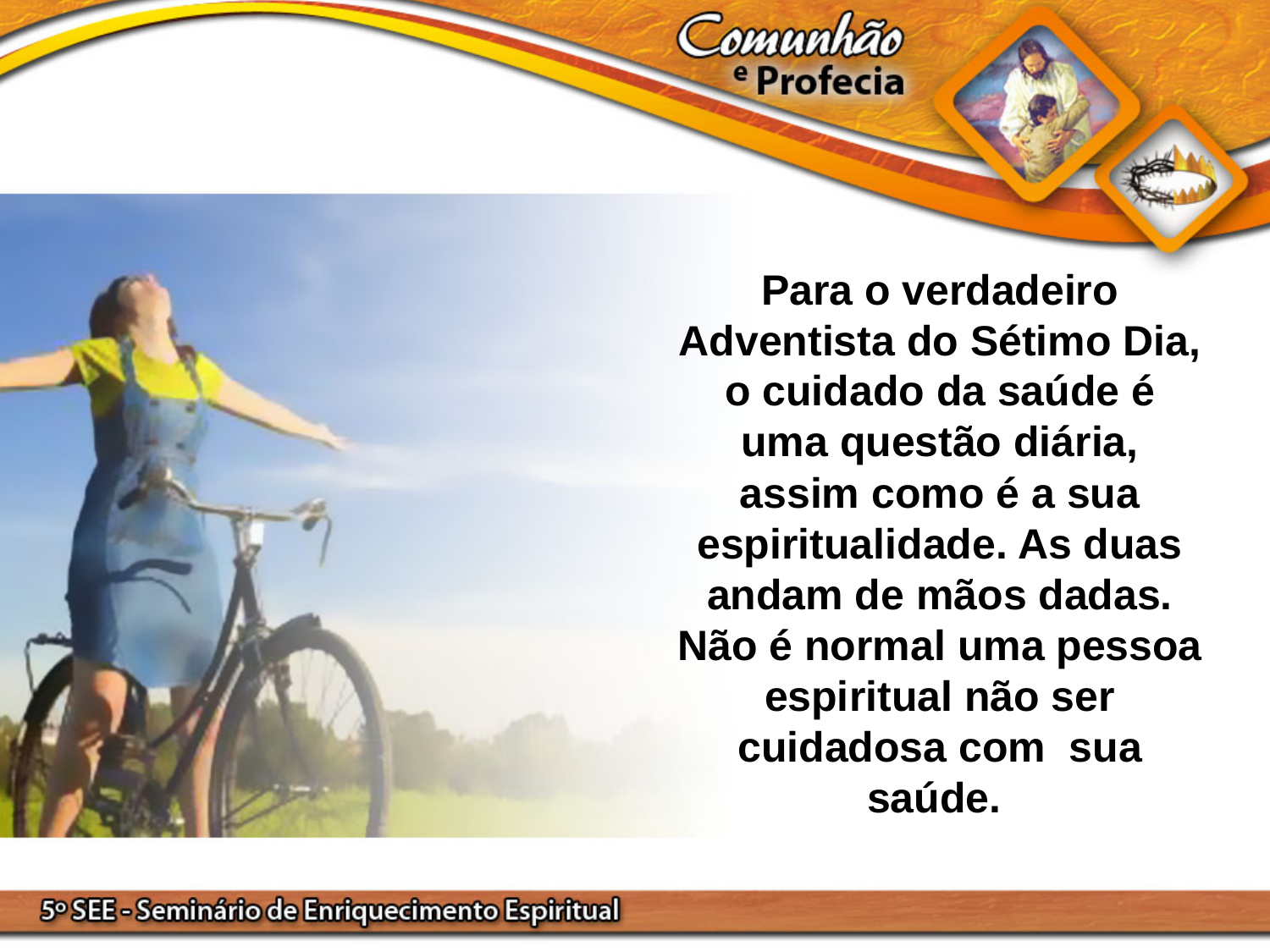

Para o verdadeiro Adventista do Sétimo Dia, o cuidado da saúde é uma questão diária, assim como é a sua espiritualidade. As duas andam de mãos dadas. Não é normal uma pessoa espiritual não ser cuidadosa com  sua saúde.